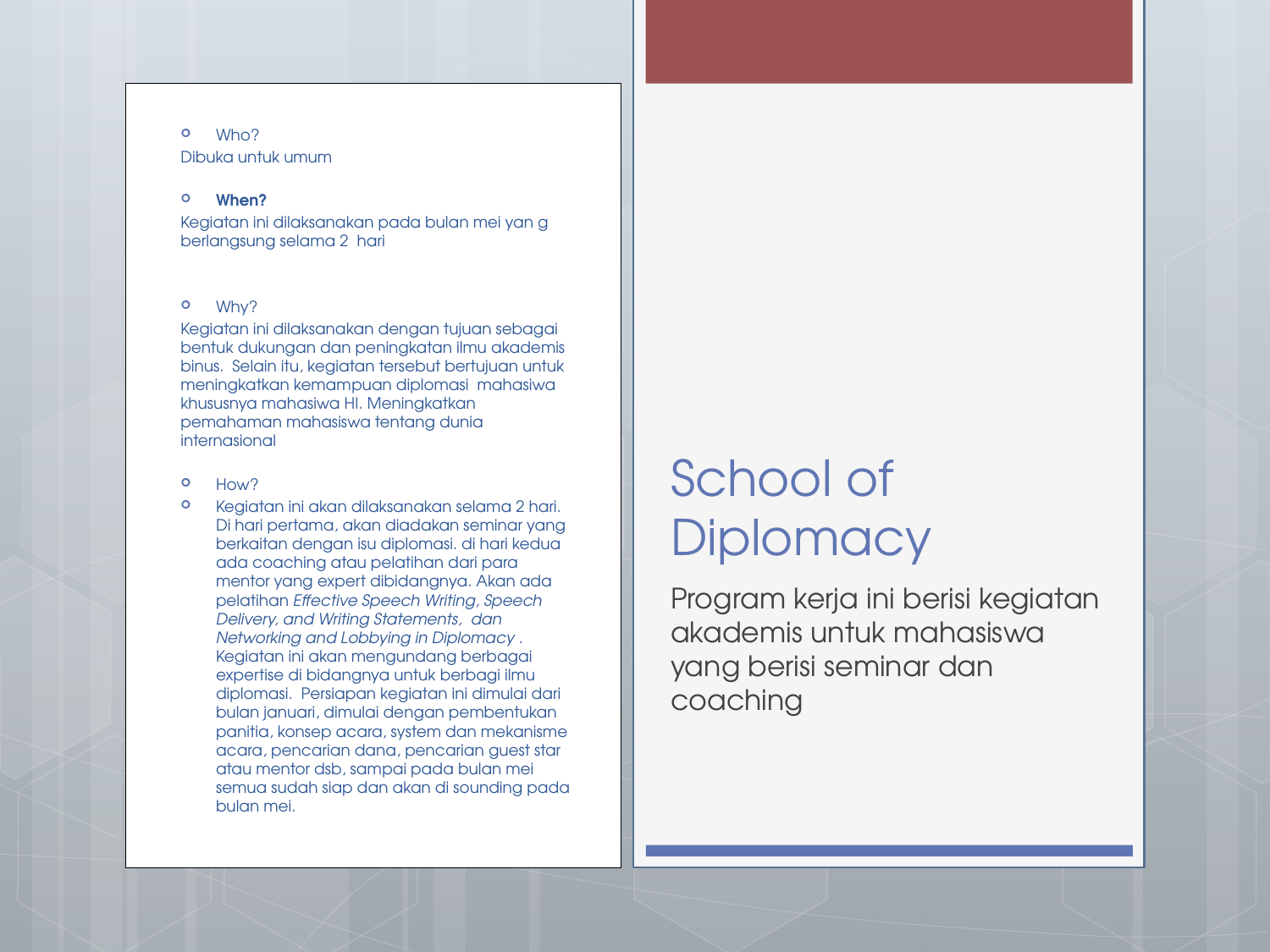

Who?
Dibuka untuk umum

When?
Kegiatan ini dilaksanakan pada bulan mei yan g berlangsung selama 2  hari

Why?
Kegiatan ini dilaksanakan dengan tujuan sebagai bentuk dukungan dan peningkatan ilmu akademis binus.  Selain itu, kegiatan tersebut bertujuan untuk meningkatkan kemampuan diplomasi  mahasiwa khususnya mahasiwa HI. Meningkatkan pemahaman mahasiswa tentang dunia internasional

How?
Kegiatan ini akan dilaksanakan selama 2 hari. Di hari pertama, akan diadakan seminar yang berkaitan dengan isu diplomasi. di hari kedua ada coaching atau pelatihan dari para mentor yang expert dibidangnya. Akan ada pelatihan Effective Speech Writing, Speech Delivery, and Writing Statements,  dan Networking and Lobbying in Diplomacy . Kegiatan ini akan mengundang berbagai expertise di bidangnya untuk berbagi ilmu diplomasi.  Persiapan kegiatan ini dimulai dari bulan januari, dimulai dengan pembentukan panitia, konsep acara, system dan mekanisme acara, pencarian dana, pencarian guest star atau mentor dsb, sampai pada bulan mei semua sudah siap dan akan di sounding pada bulan mei.

# School of Diplomacy
Program kerja ini berisi kegiatan akademis untuk mahasiswa yang berisi seminar dan coaching